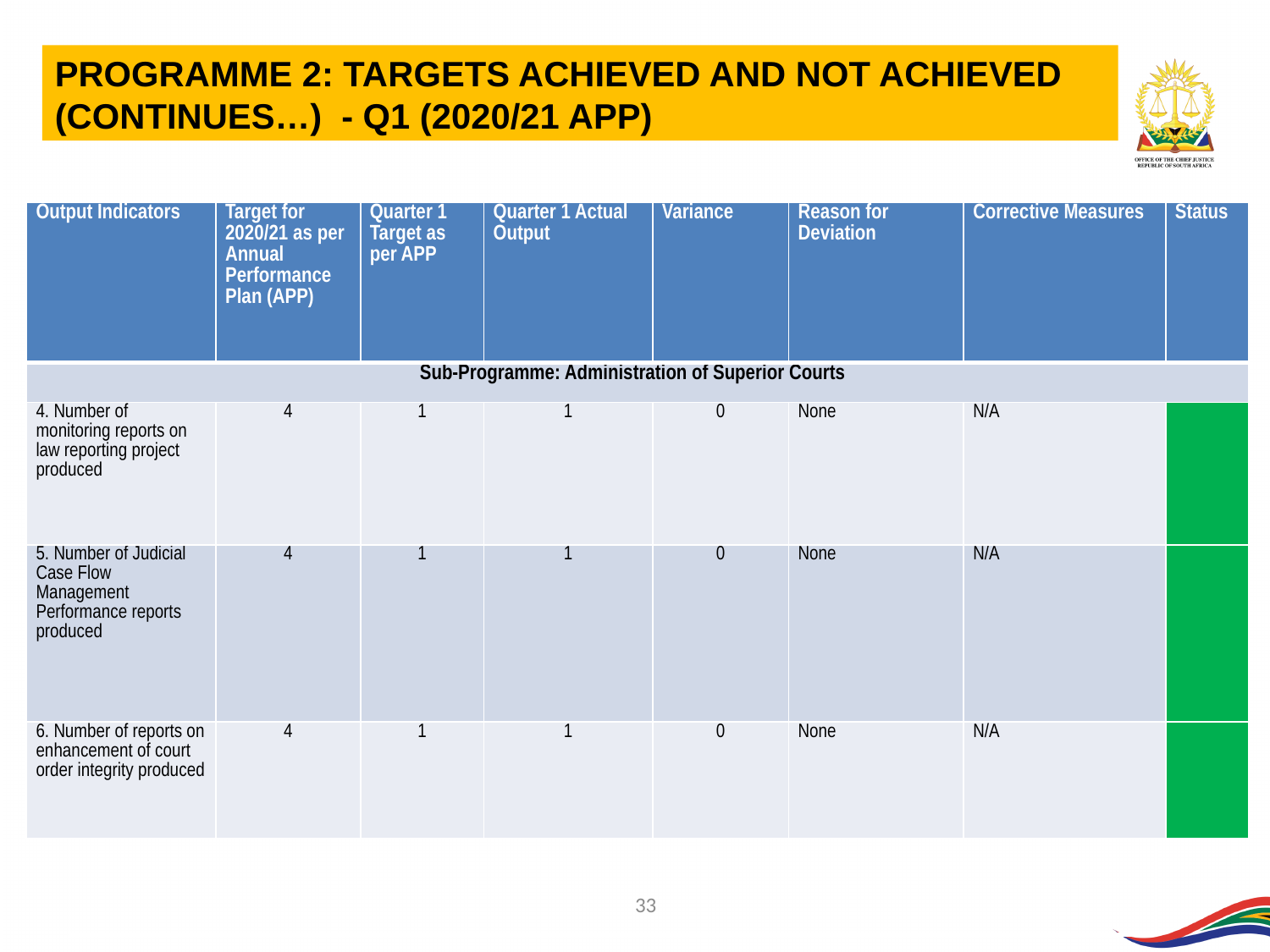

PROGRAMME 2: TARGETS ACHIEVED AND NOT ACHIEVED (CONTINUES…)  - Q1 (2020/21 APP)

| Output Indicators | Target for 2020/21 as per Annual Performance Plan (APP) | Quarter 1 Target as per APP | Quarter 1 Actual Output | Variance | Reason for Deviation | Corrective Measures | Status |
| --- | --- | --- | --- | --- | --- | --- | --- |
| Sub-Programme: Administration of Superior Courts |  |  |  |  |  |  |  |
| 4. Number of monitoring reports on law reporting project produced | 4 | 1 | 1 | 0 | None | N/A |  |
| 5. Number of Judicial Case Flow Management Performance reports produced | 4 | 1 | 1 | 0 | None | N/A |  |
| 6. Number of reports on enhancement of court order integrity produced | 4 | 1 | 1 | 0 | None | N/A |  |
|  |
| --- |
33